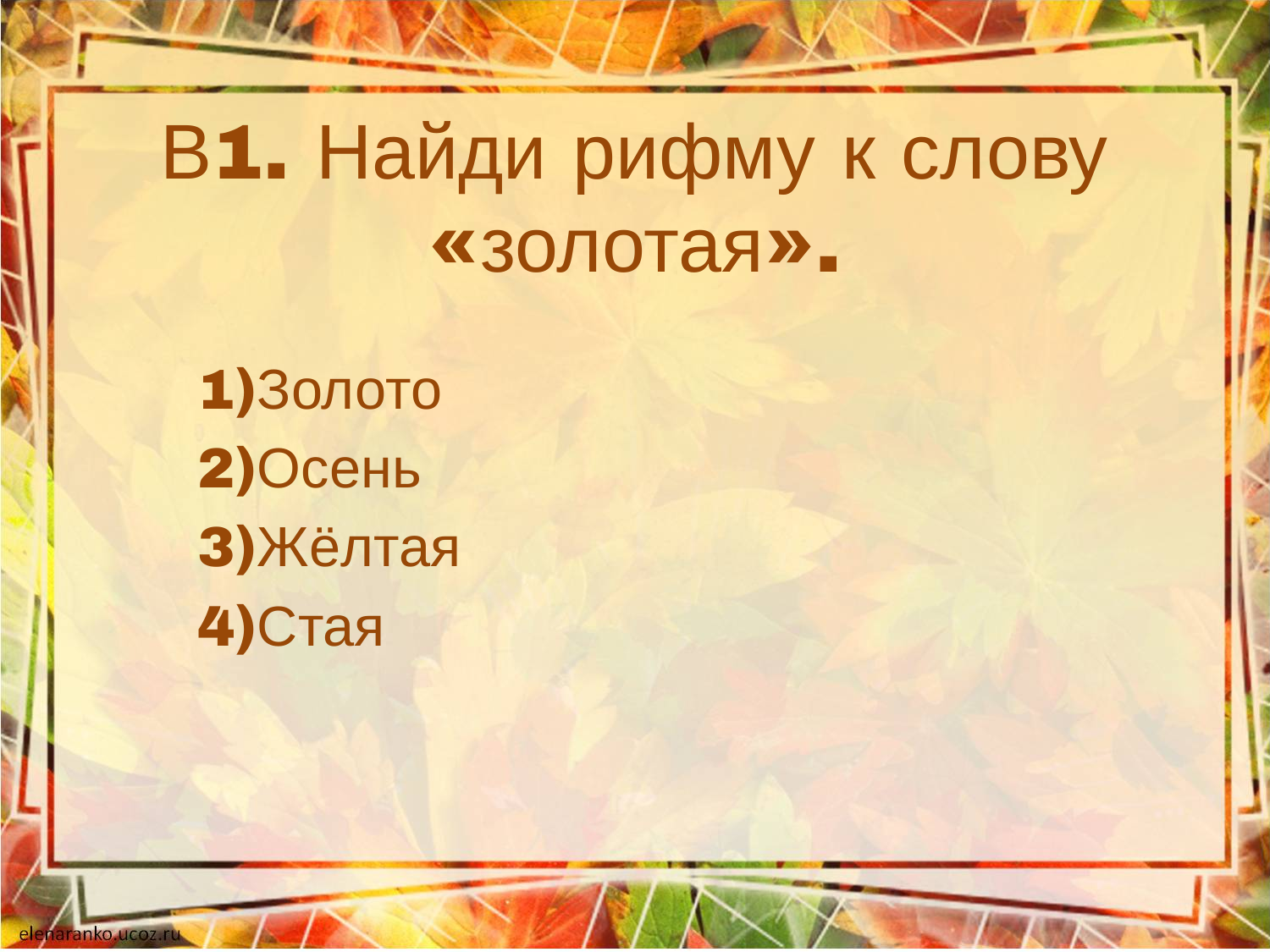

# В1. Найди рифму к слову «золотая».
Золото
Осень
Жёлтая
Стая